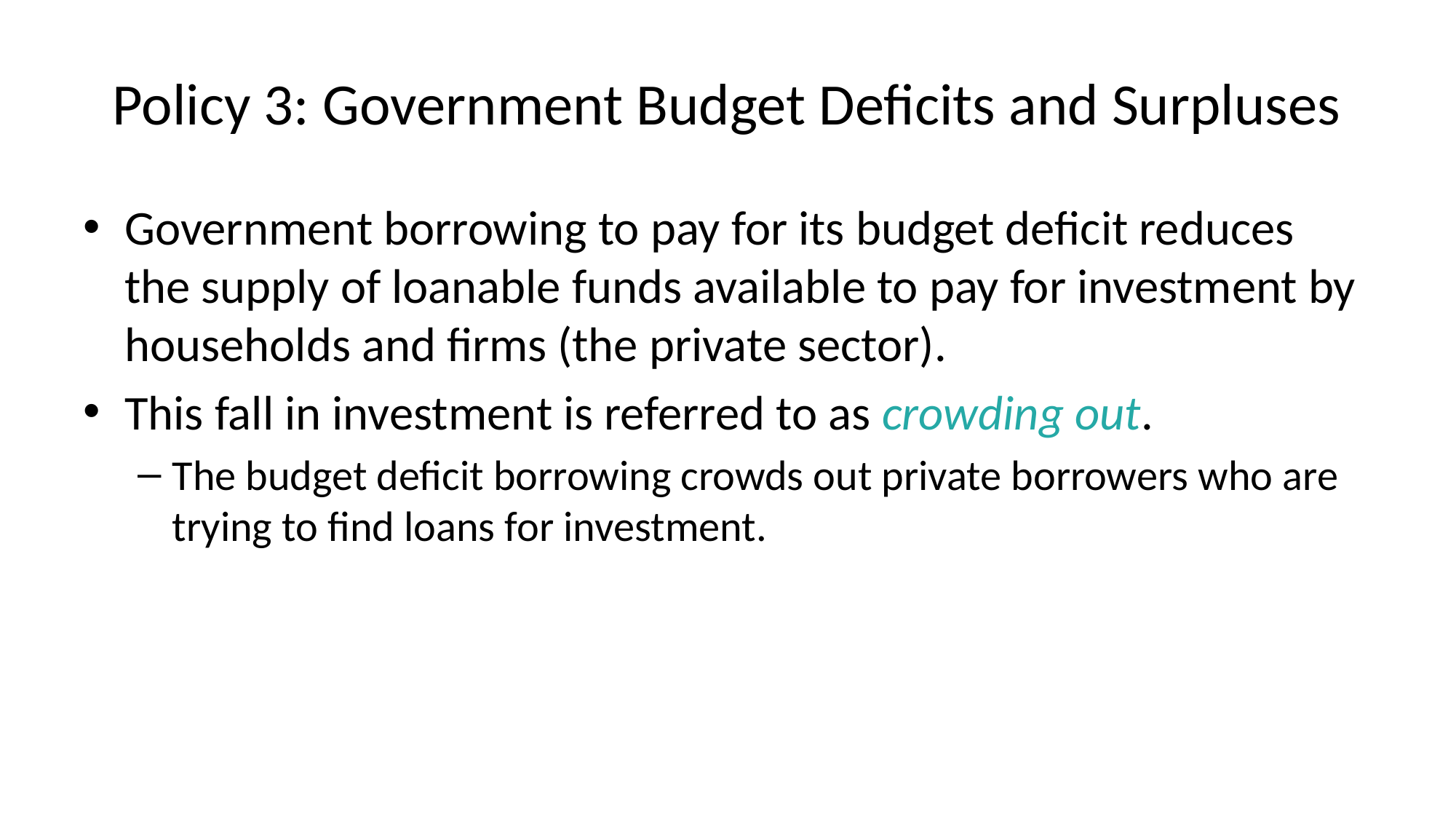

# Policy 3: Government Budget Deficits and Surpluses
Government borrowing to pay for its budget deficit reduces the supply of loanable funds available to pay for investment by households and firms (the private sector).
This fall in investment is referred to as crowding out.
The budget deficit borrowing crowds out private borrowers who are trying to find loans for investment.